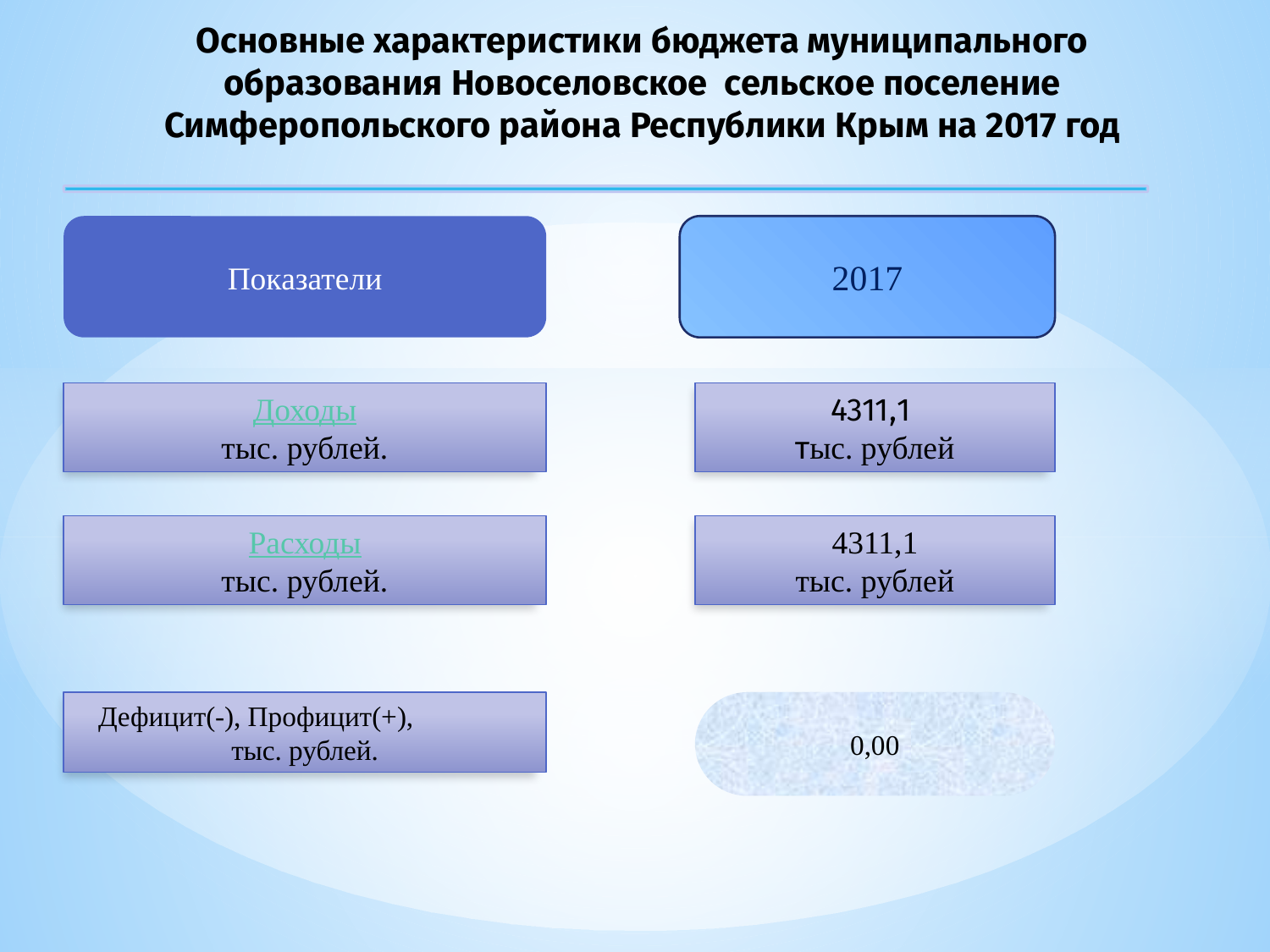

Основные характеристики бюджета муниципального образования Новоселовское  сельское поселение Симферопольского района Республики Крым на 2017 год

2017
Показатели
Доходы
тыс. рублей.
4311,1
тыс. рублей
Расходы
тыс. рублей.
4311,1
тыс. рублей
  Дефицит(-), Профицит(+),                 тыс. рублей.
0,00